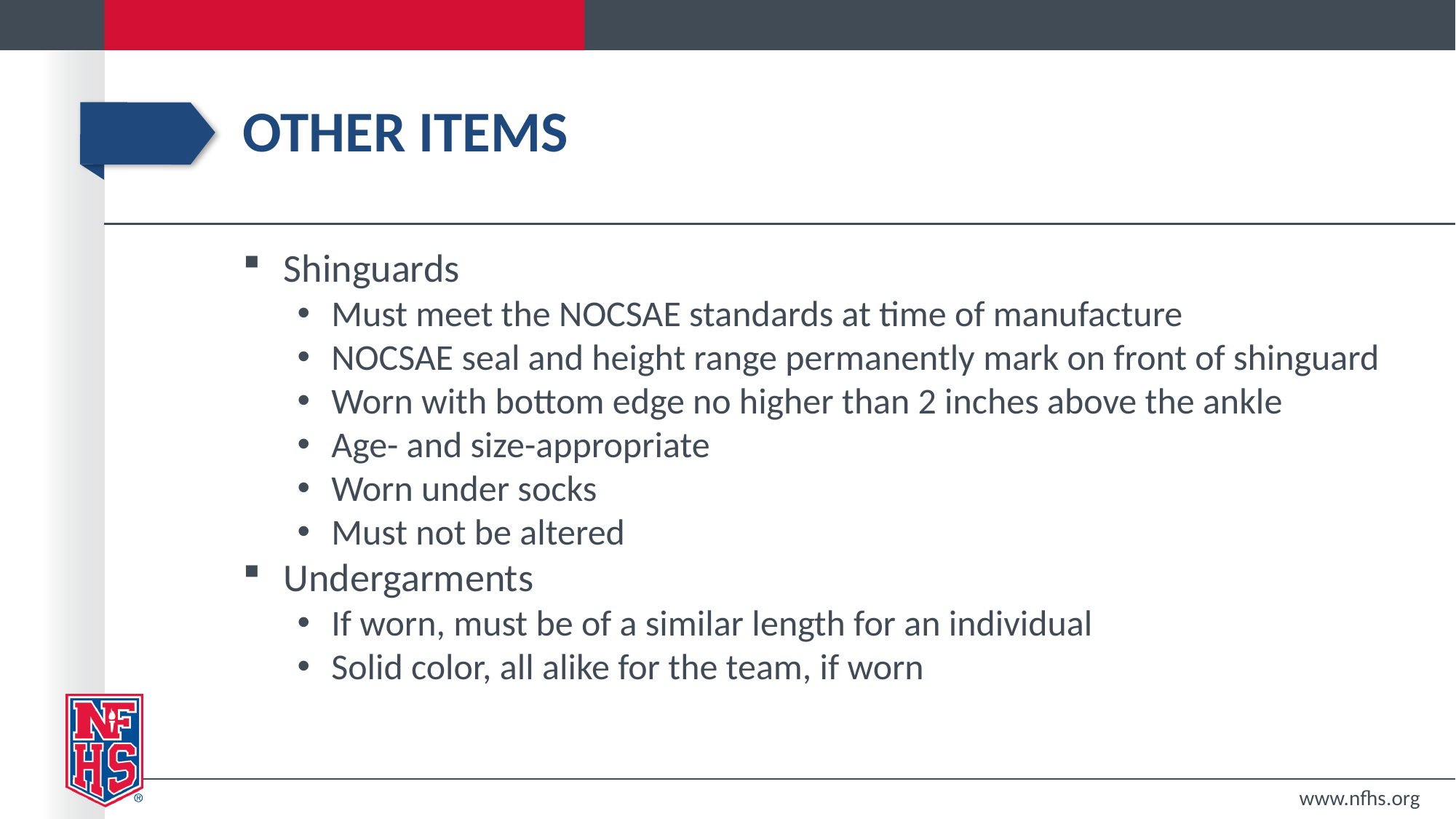

# Other items
Shinguards
Must meet the NOCSAE standards at time of manufacture
NOCSAE seal and height range permanently mark on front of shinguard
Worn with bottom edge no higher than 2 inches above the ankle
Age- and size-appropriate
Worn under socks
Must not be altered
Undergarments
If worn, must be of a similar length for an individual
Solid color, all alike for the team, if worn
www.nfhs.org